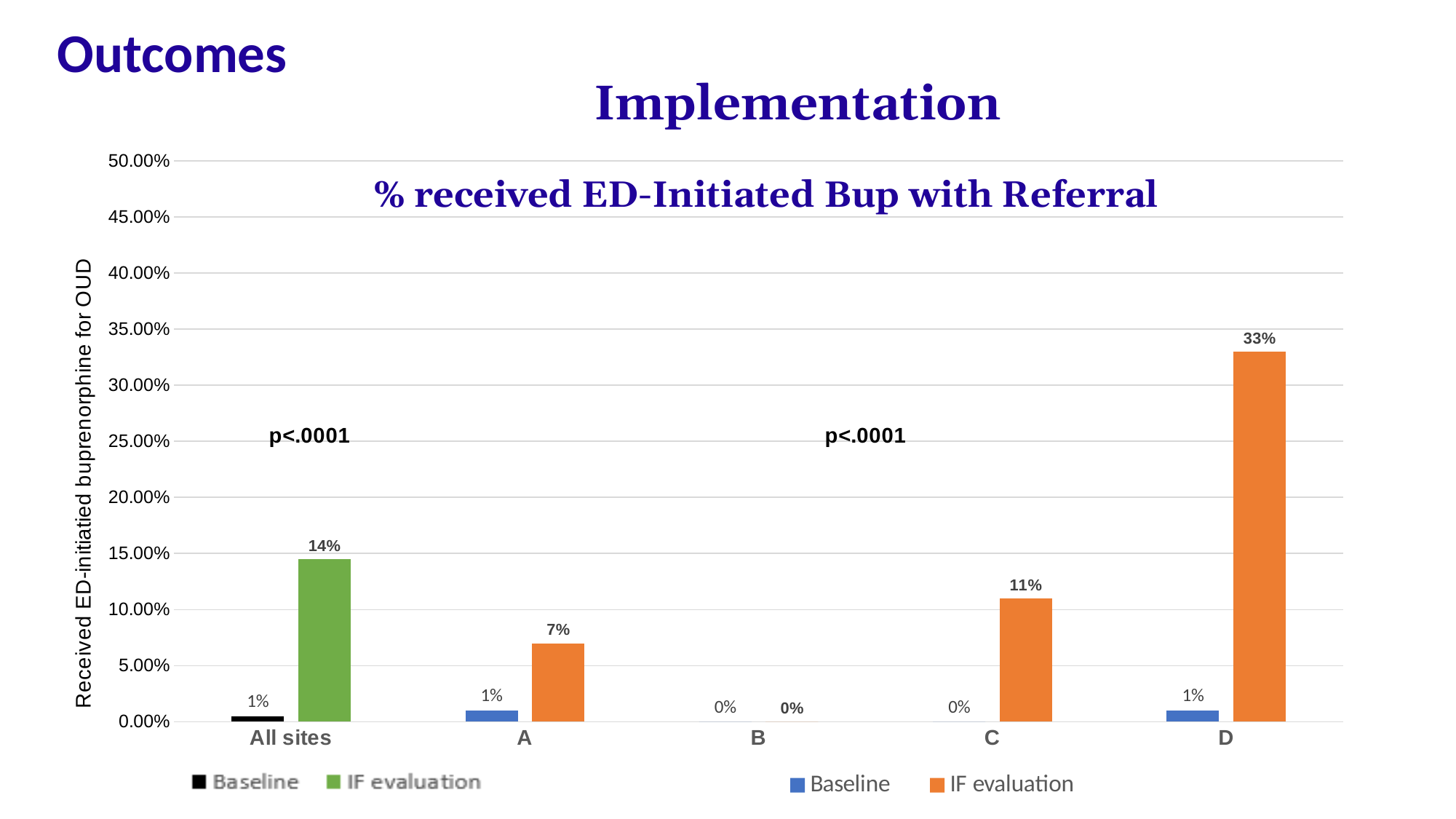

Outcomes
 Implementation

### Chart

| Category | Baseline | IF evaluation |
|---|---|---|
| All sites | 0.005 | 0.145 |
| A | 0.01 | 0.07 |
| B | 0.0 | 0.0 |
| C | 0.0 | 0.11 |
| D | 0.01 | 0.33 |
% received ED-Initiated Bup with Referral